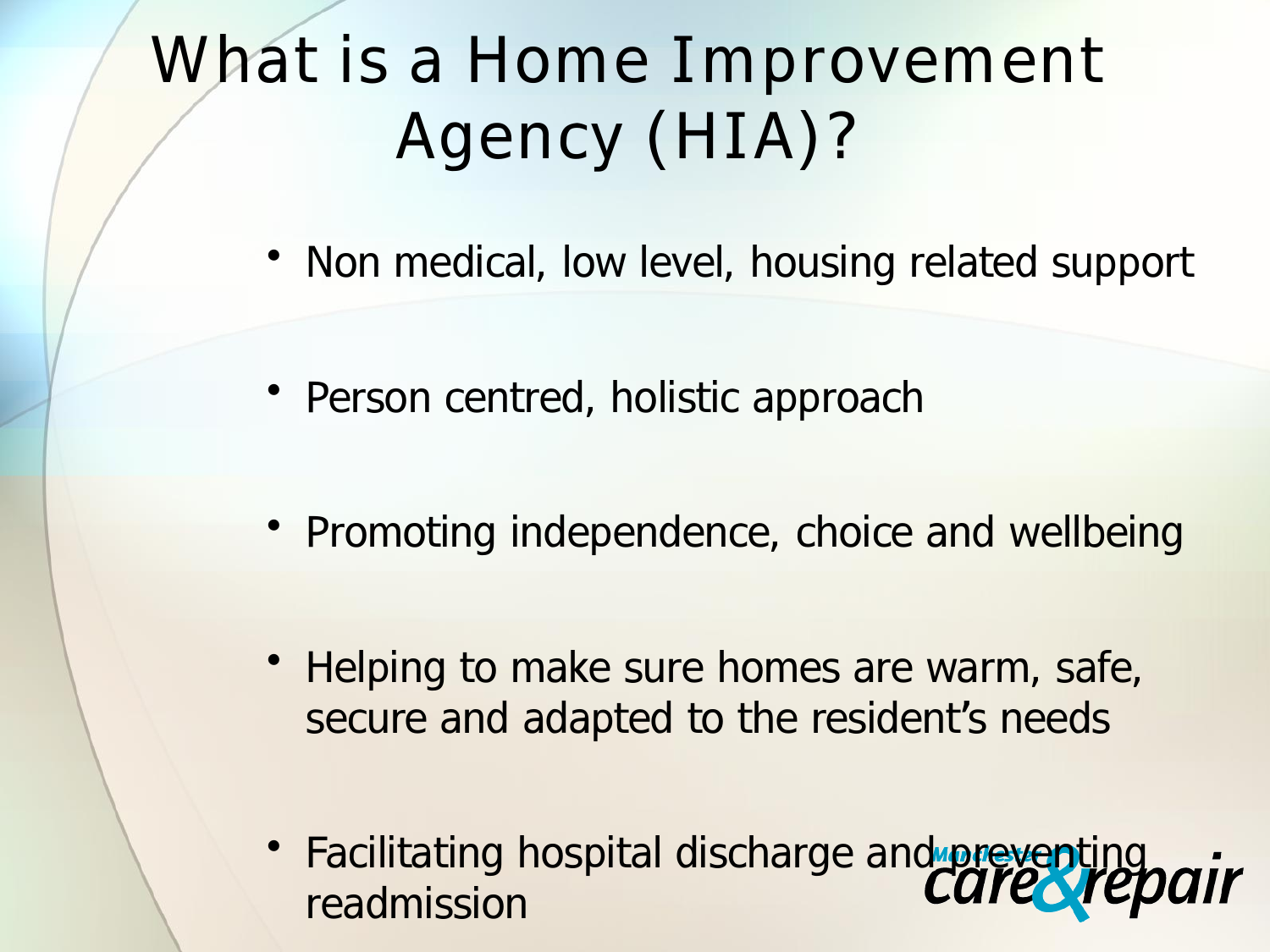

# What is a Home Improvement Agency (HIA)?

Non medical, low level, housing related support

Person centred, holistic approach

Promoting independence, choice and wellbeing

Helping to make sure homes are warm, safe, secure and adapted to the resident’s needs

Facilitating hospital discharge and preventing readmission